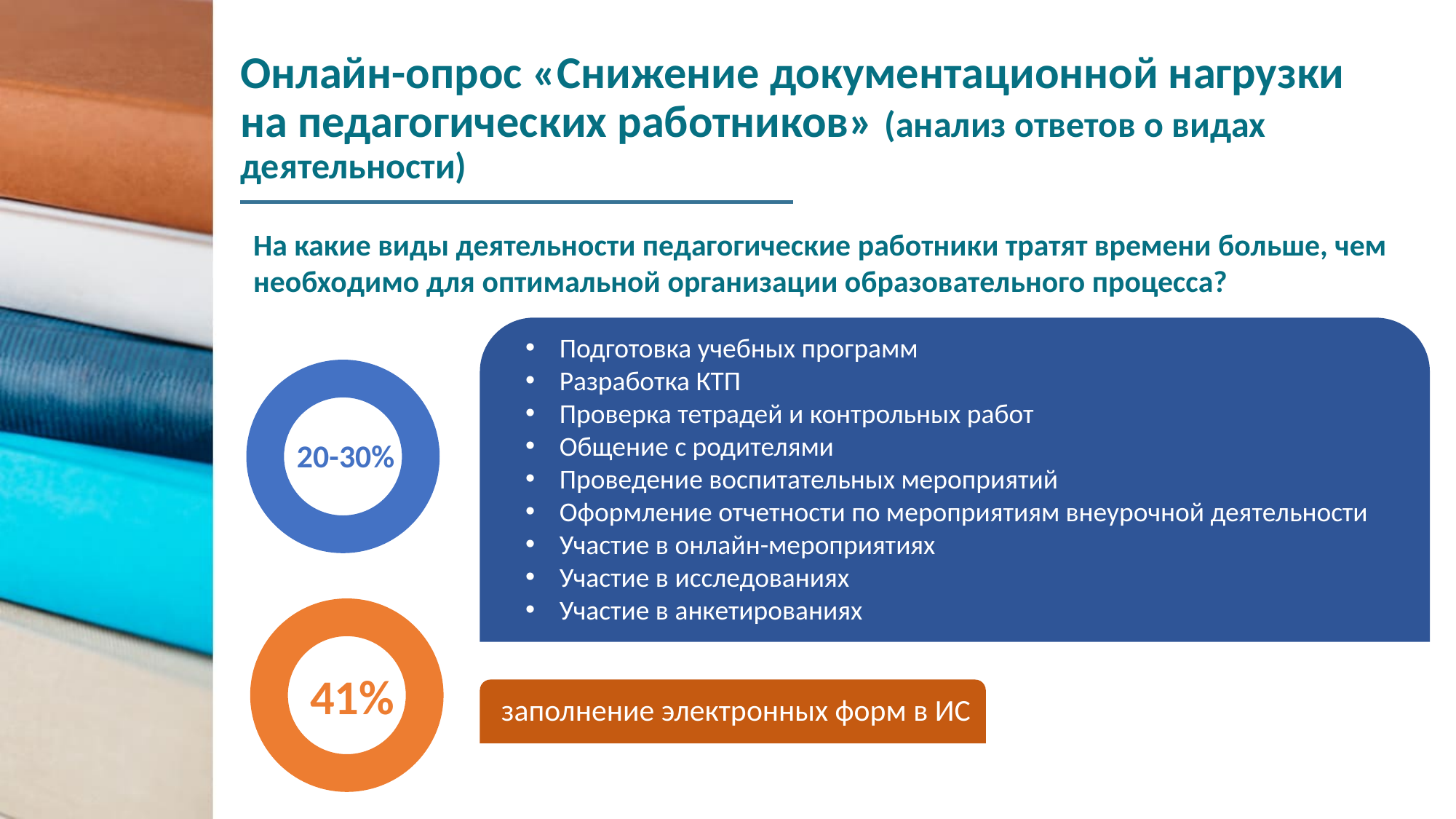

# Онлайн-опрос «Снижение документационной нагрузки на педагогических работников» (анализ ответов о видах деятельности)
На какие виды деятельности педагогические работники тратят времени больше, чем необходимо для оптимальной организации образовательного процесса?

Подготовка учебных программ
Разработка КТП
Проверка тетрадей и контрольных работ
Общение с родителями
Проведение воспитательных мероприятий
Оформление отчетности по мероприятиям внеурочной деятельности
Участие в онлайн-мероприятиях
Участие в исследованиях
Участие в анкетированиях

20-30%

41%

заполнение электронных форм в ИС